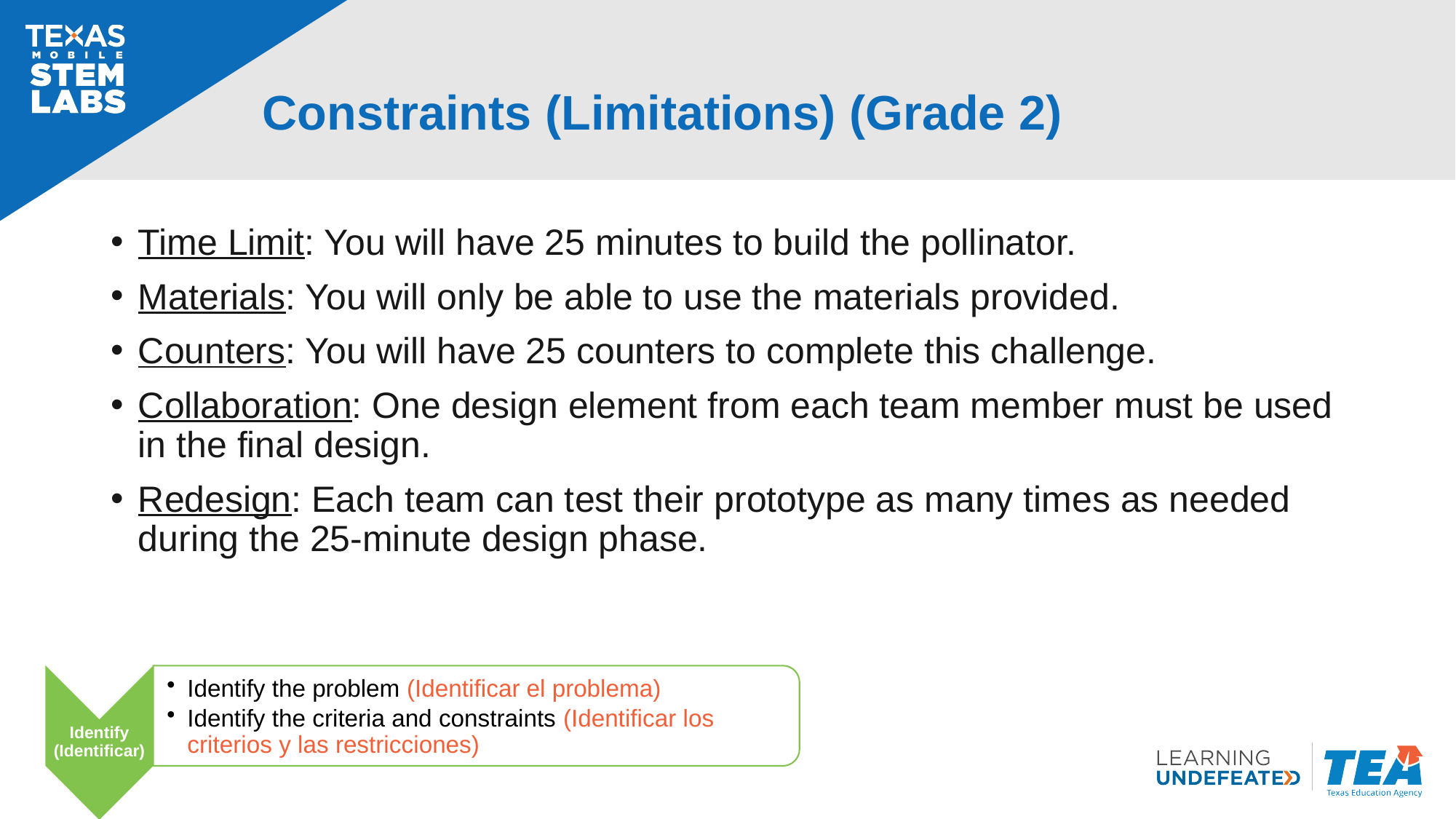

# Constraints (Limitations) (Grade 2)
Time Limit: You will have 25 minutes to build the pollinator.
Materials: You will only be able to use the materials provided.
Counters: You will have 25 counters to complete this challenge.
Collaboration: One design element from each team member must be used in the final design.
Redesign: Each team can test their prototype as many times as needed during the 25-minute design phase.